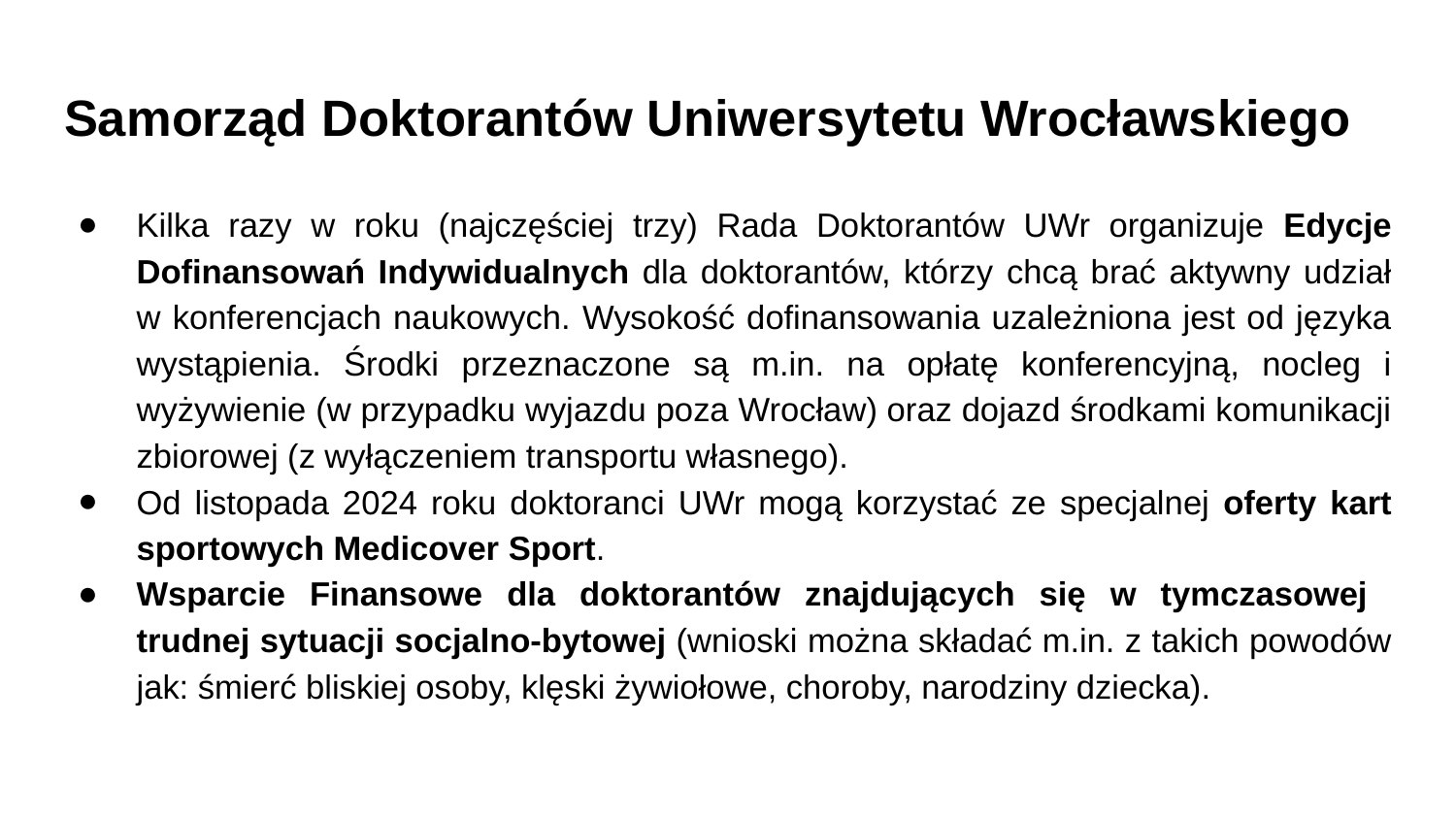

# Samorząd Doktorantów Uniwersytetu Wrocławskiego

Kilka razy w roku (najczęściej trzy) Rada Doktorantów UWr organizuje Edycje Dofinansowań Indywidualnych dla doktorantów, którzy chcą brać aktywny udział w konferencjach naukowych. Wysokość dofinansowania uzależniona jest od języka wystąpienia. Środki przeznaczone są m.in. na opłatę konferencyjną, nocleg i wyżywienie (w przypadku wyjazdu poza Wrocław) oraz dojazd środkami komunikacji zbiorowej (z wyłączeniem transportu własnego).
Od listopada 2024 roku doktoranci UWr mogą korzystać ze specjalnej oferty kart sportowych Medicover Sport.
Wsparcie Finansowe dla doktorantów znajdujących się w tymczasowej  trudnej sytuacji socjalno-bytowej (wnioski można składać m.in. z takich powodów jak: śmierć bliskiej osoby, klęski żywiołowe, choroby, narodziny dziecka).